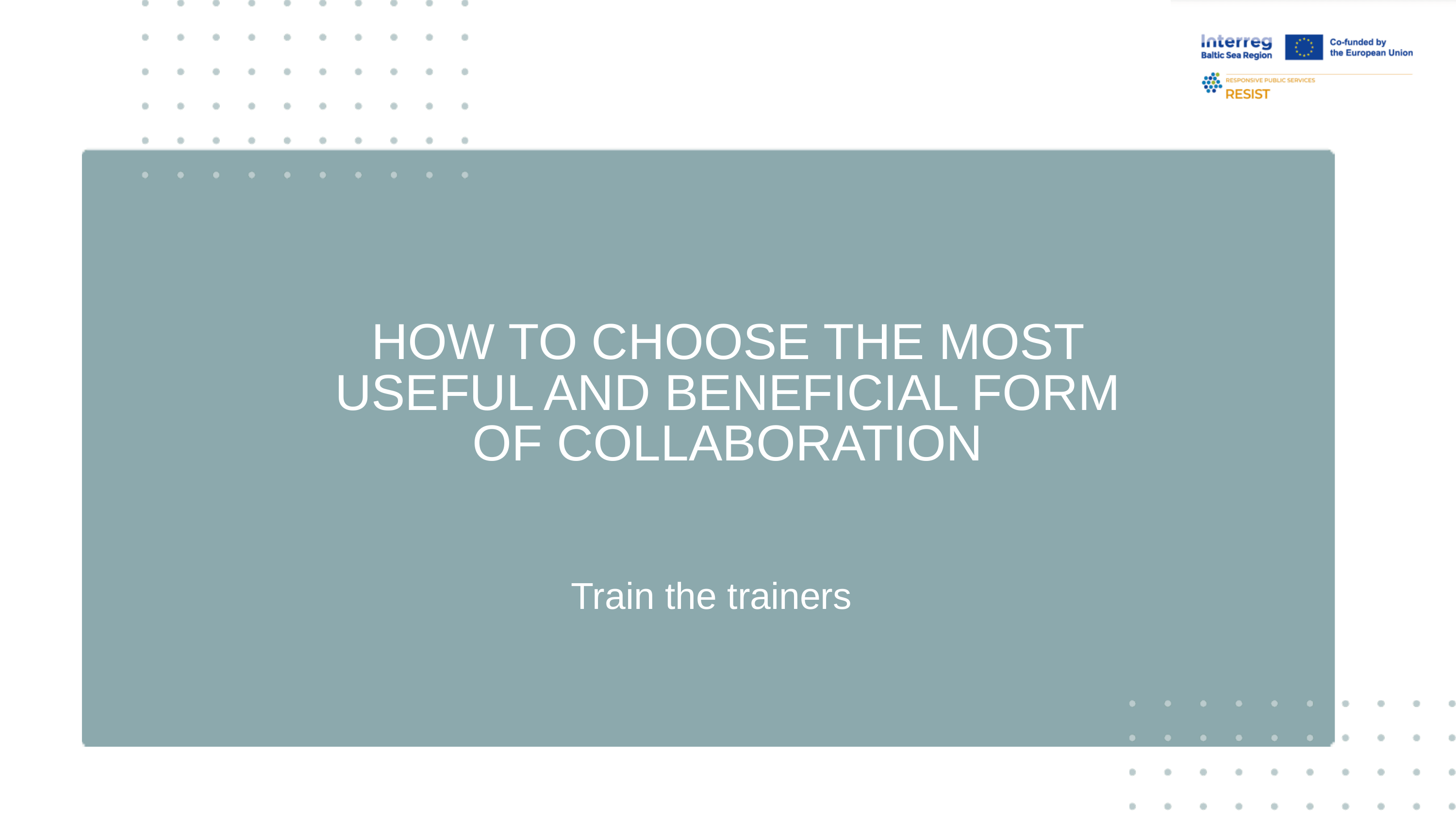

HOW TO CHOOSE THE MOST USEFUL AND BENEFICIAL FORM OF COLLABORATION
Train the trainers